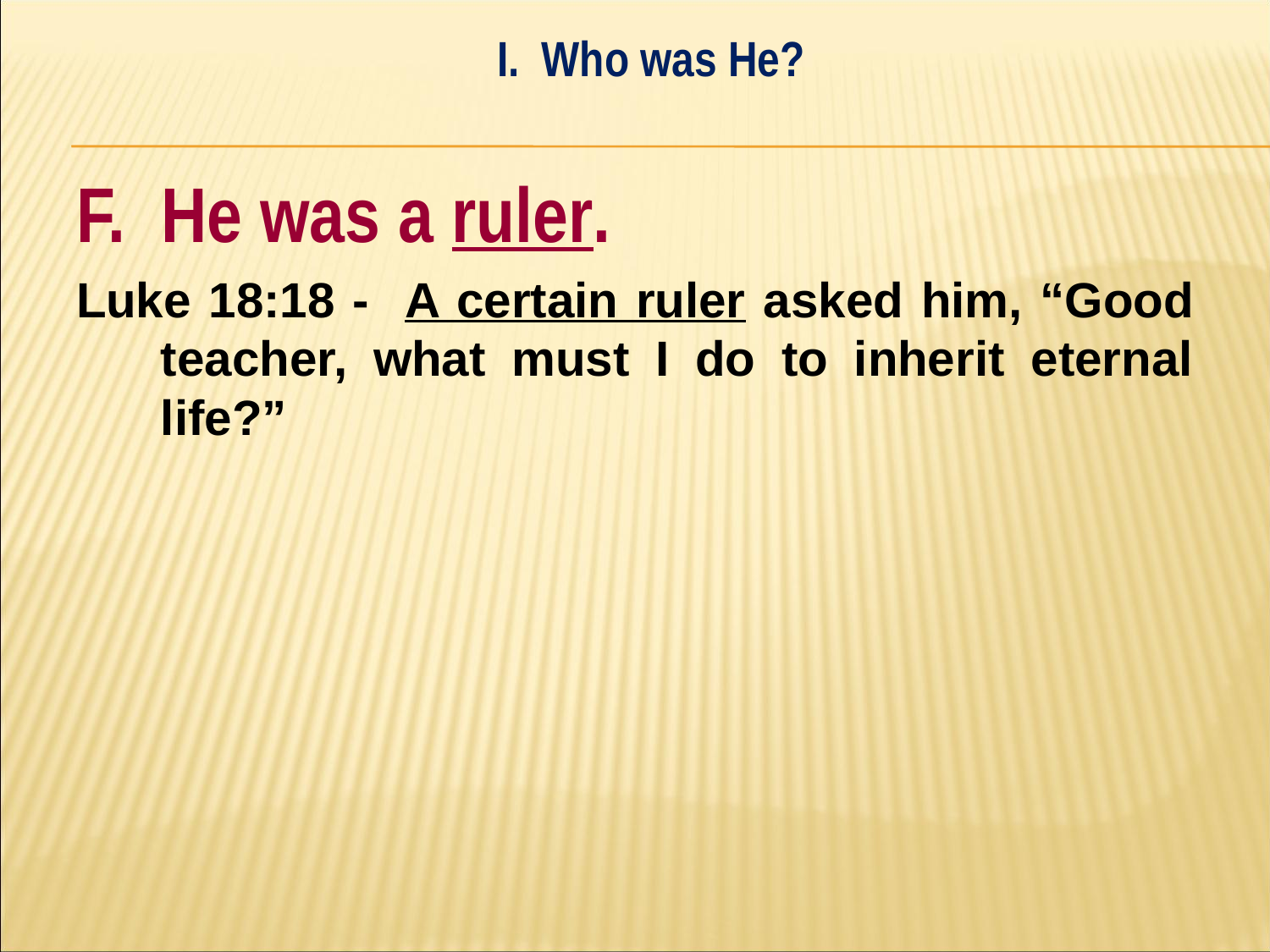

I.  Who was He?
#
F.  He was a ruler.
Luke 18:18 -  A certain ruler asked him, “Good teacher, what must I do to inherit eternal life?”